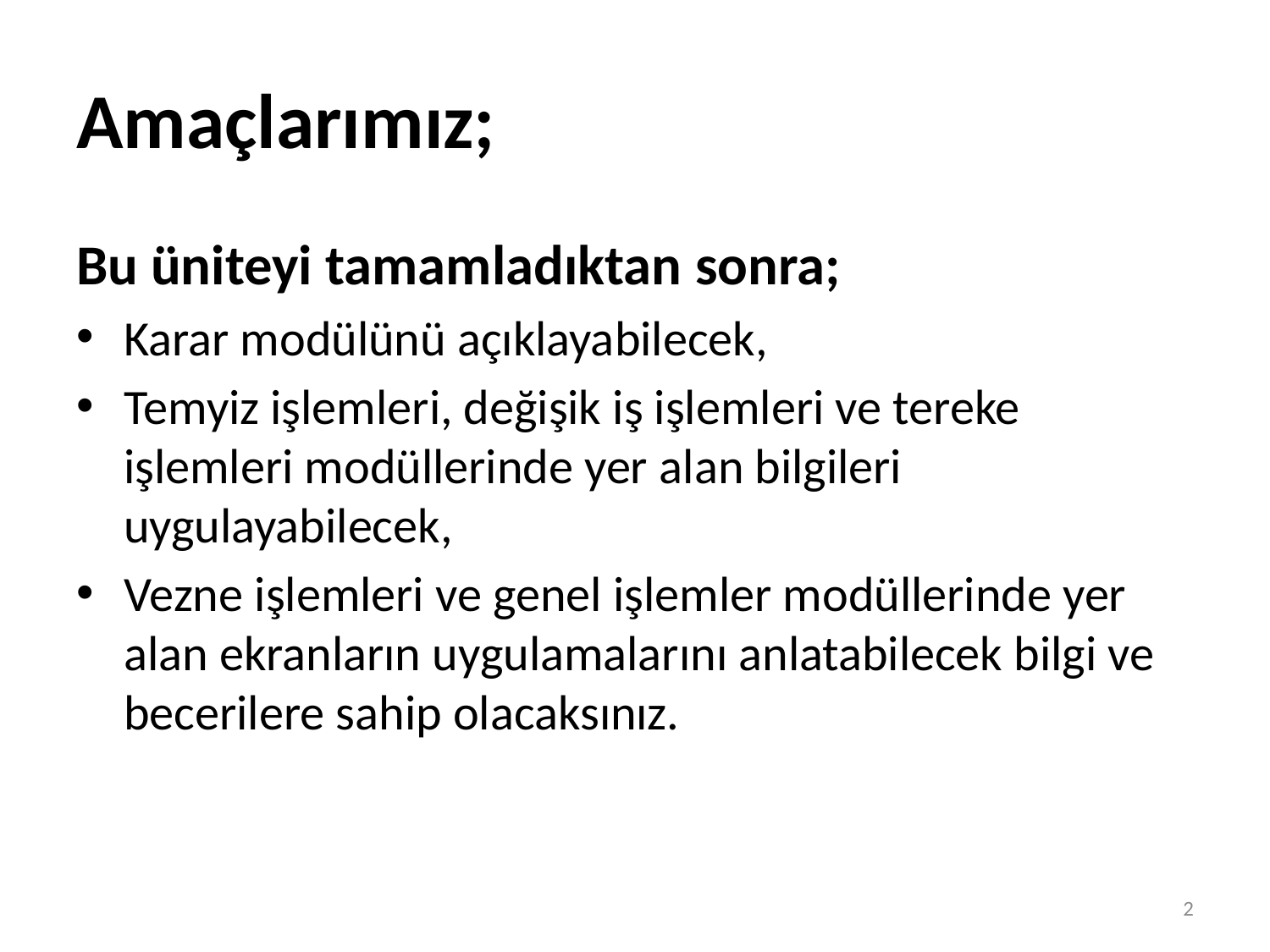

# Amaçlarımız;
Bu üniteyi tamamladıktan sonra;
Karar modülünü açıklayabilecek,
Temyiz işlemleri, değişik iş işlemleri ve tereke işlemleri modüllerinde yer alan bilgileri uygulayabilecek,
Vezne işlemleri ve genel işlemler modüllerinde yer alan ekranların uygulamalarını anlatabilecek bilgi ve becerilere sahip olacaksınız.
2